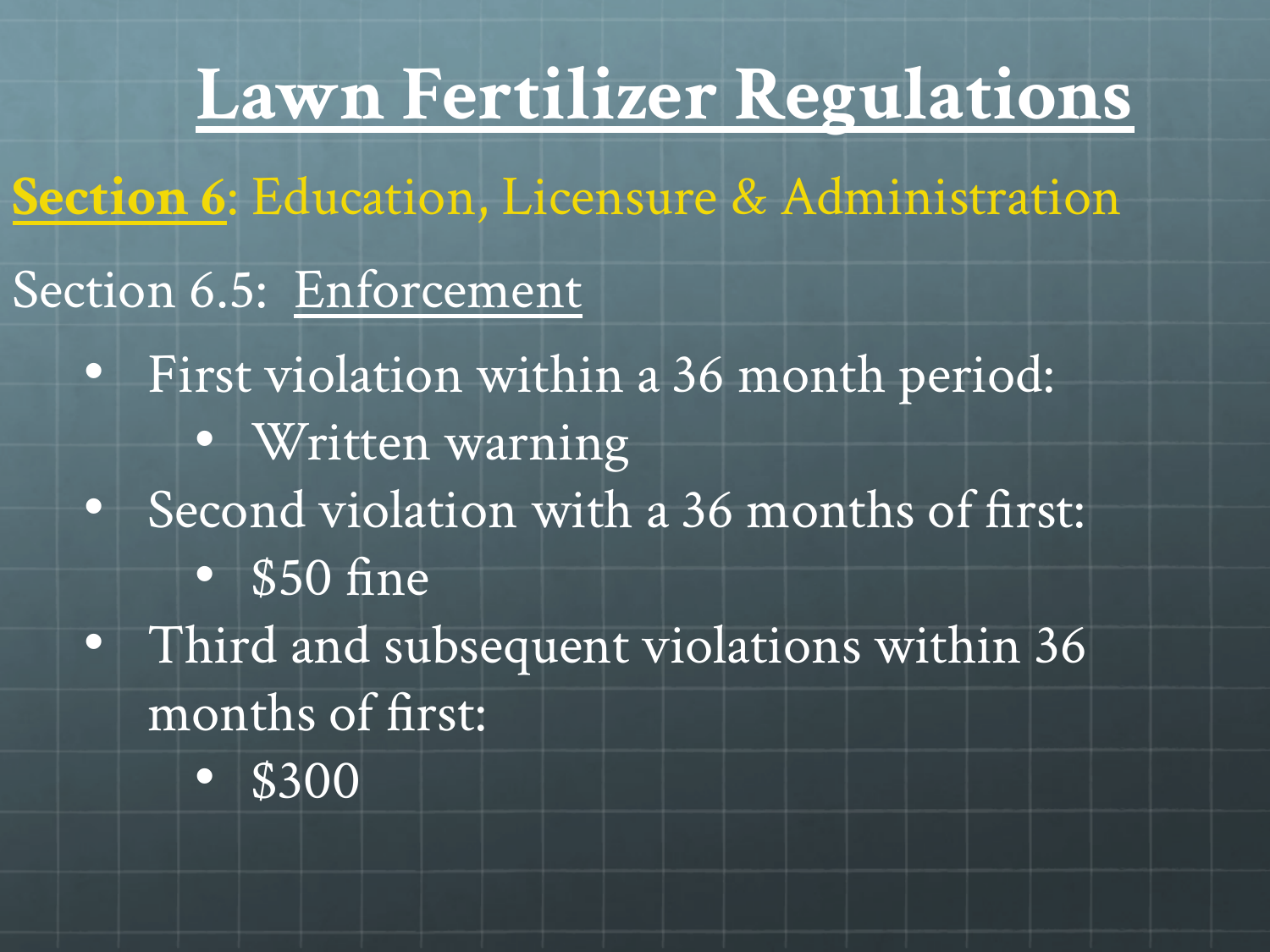

# Lawn Fertilizer Regulations
Section 6: Education, Licensure & Administration

Section 6.5:  Enforcement

First violation within a 36 month period:
Written warning
Second violation with a 36 months of first:
$50 fine
Third and subsequent violations within 36 months of first:
$300